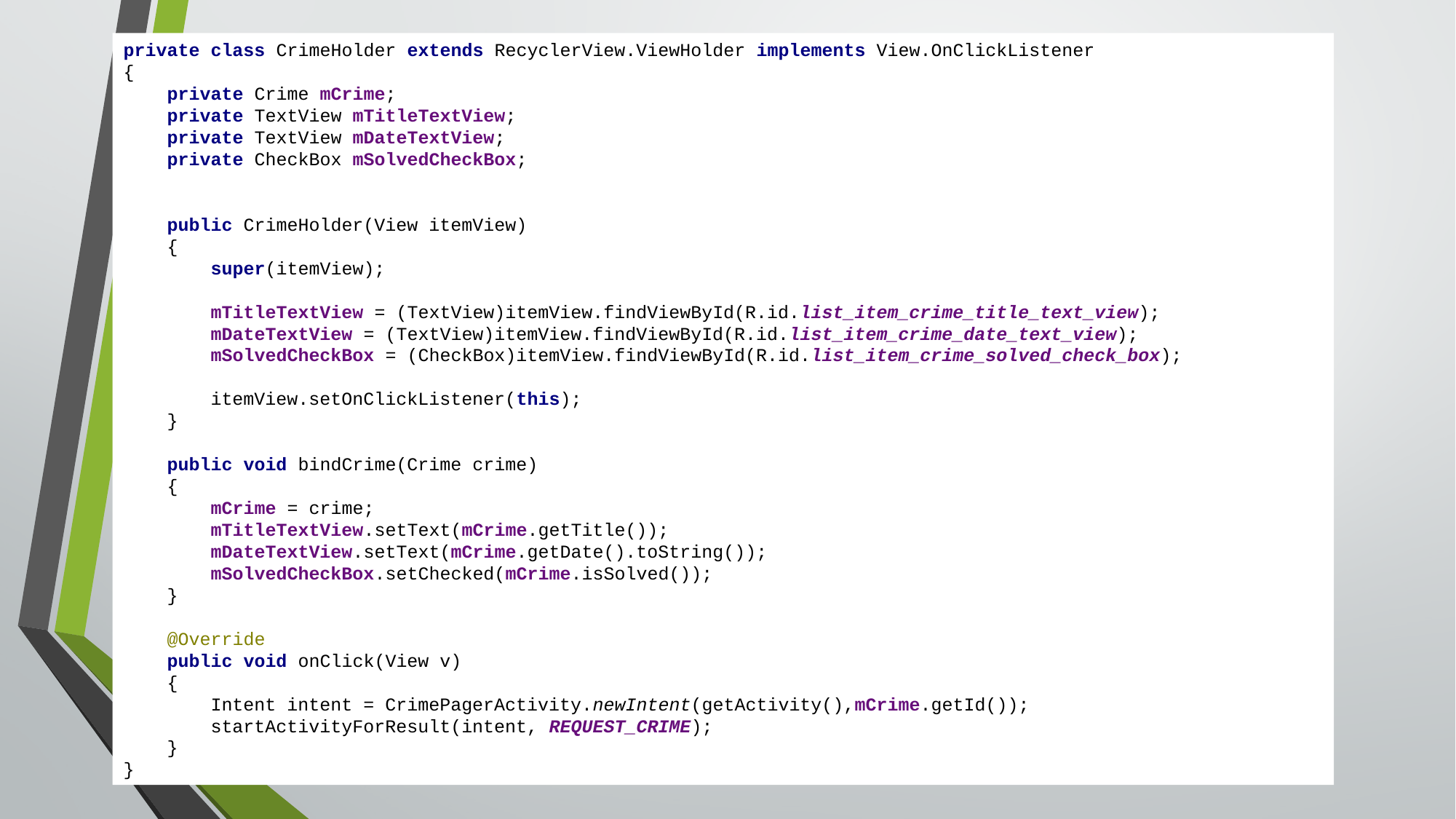

private class CrimeHolder extends RecyclerView.ViewHolder implements View.OnClickListener
{
    private Crime mCrime;
    private TextView mTitleTextView;
    private TextView mDateTextView;
    private CheckBox mSolvedCheckBox;
    public CrimeHolder(View itemView)
    {
        super(itemView);
        mTitleTextView = (TextView)itemView.findViewById(R.id.list_item_crime_title_text_view);
        mDateTextView = (TextView)itemView.findViewById(R.id.list_item_crime_date_text_view);
        mSolvedCheckBox = (CheckBox)itemView.findViewById(R.id.list_item_crime_solved_check_box);
        itemView.setOnClickListener(this);
    }
    public void bindCrime(Crime crime)
    {
        mCrime = crime;
        mTitleTextView.setText(mCrime.getTitle());
        mDateTextView.setText(mCrime.getDate().toString());
        mSolvedCheckBox.setChecked(mCrime.isSolved());
    }
    @Override
    public void onClick(View v)
    {
        Intent intent = CrimePagerActivity.newIntent(getActivity(),mCrime.getId());
        startActivityForResult(intent, REQUEST_CRIME);
    }
}